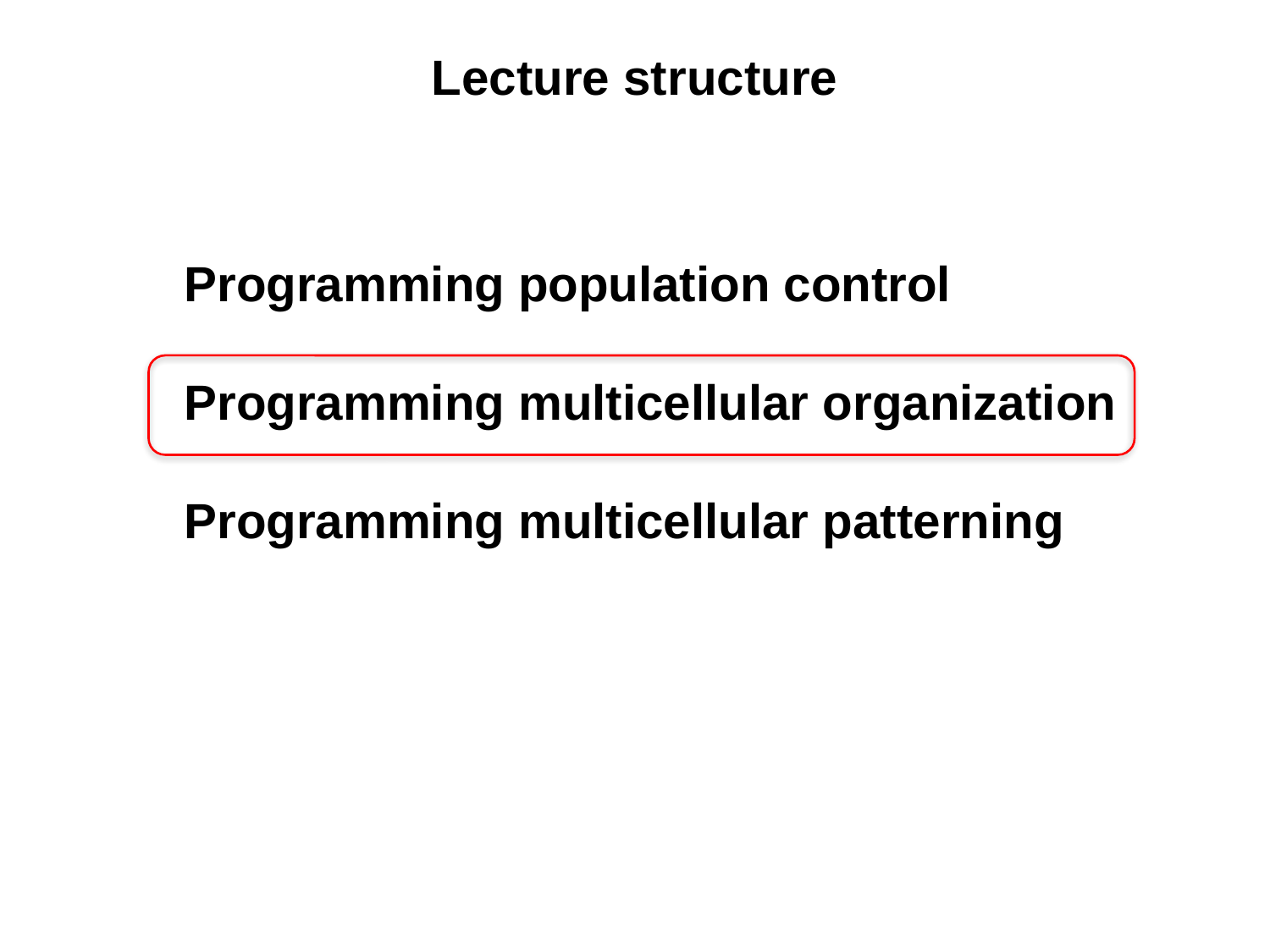

Lecture structure
Programming population control

Programming multicellular organization

Programming multicellular patterning